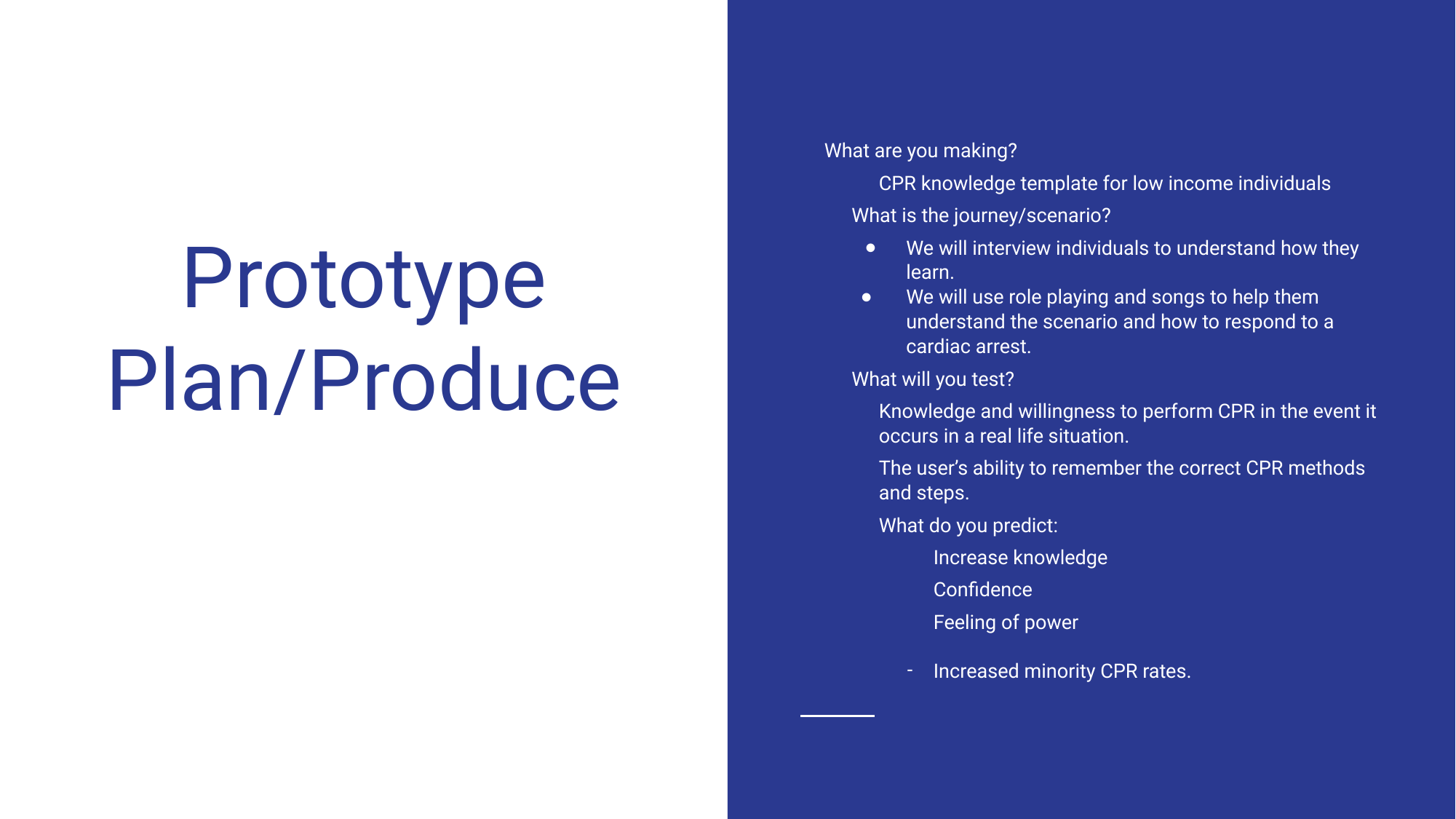

What are you making?
CPR knowledge template for low income individuals
What is the journey/scenario?
We will interview individuals to understand how they learn.
We will use role playing and songs to help them understand the scenario and how to respond to a cardiac arrest.
What will you test?
Knowledge and willingness to perform CPR in the event it occurs in a real life situation.
The user’s ability to remember the correct CPR methods and steps.
What do you predict:
Increase knowledge
Confidence
Feeling of power
Increased minority CPR rates.
# Prototype Plan/Produce